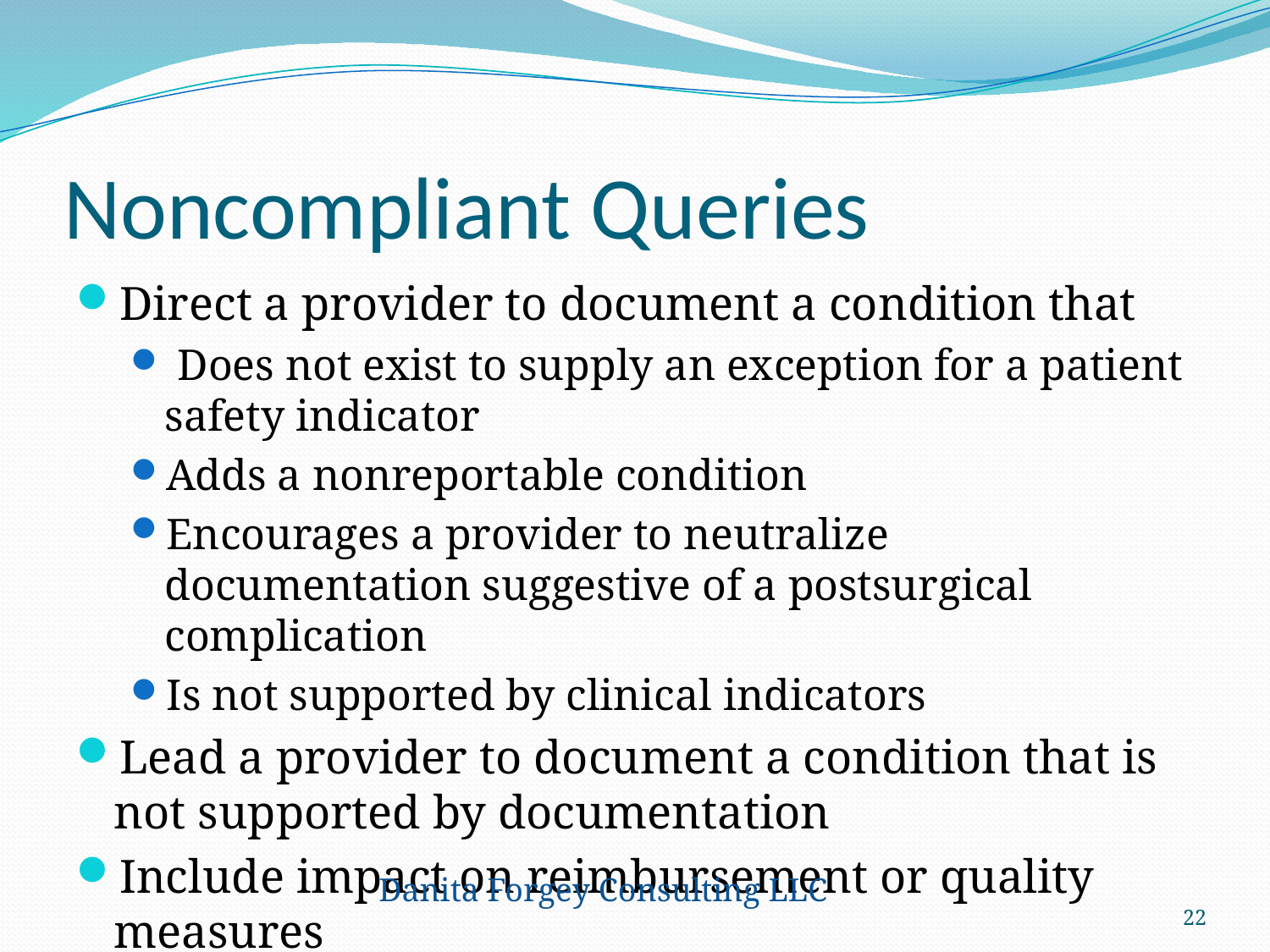

# Noncompliant Queries
Direct a provider to document a condition that
 Does not exist to supply an exception for a patient safety indicator
Adds a nonreportable condition
Encourages a provider to neutralize documentation suggestive of a postsurgical complication
Is not supported by clinical indicators
Lead a provider to document a condition that is not supported by documentation
Include impact on reimbursement or quality measures

Danita Forgey Consulting LLC

22